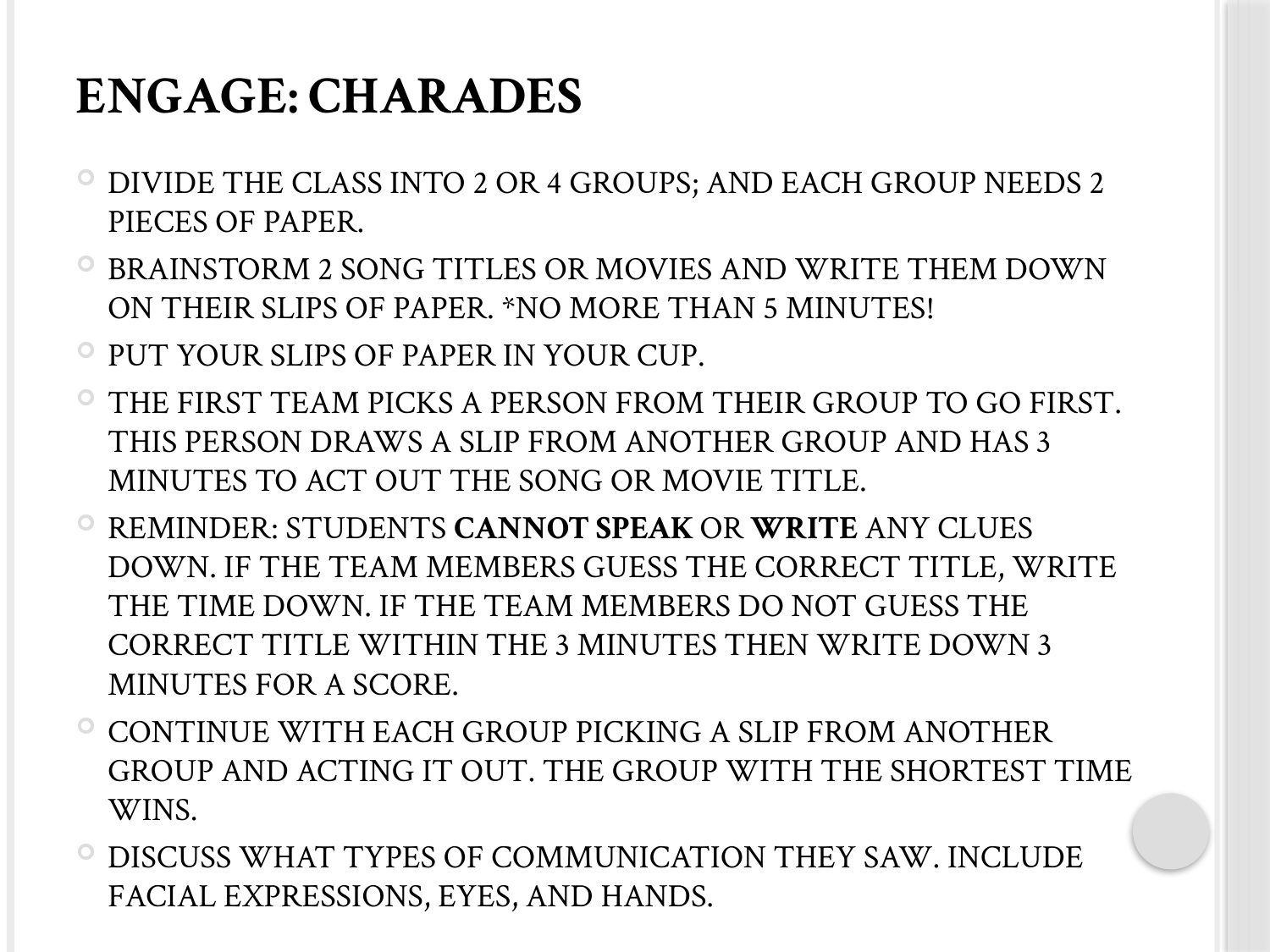

# Engage: Charades
Divide the class into 2 or 4 groups; and each group needs 2 pieces of paper.
Brainstorm 2 song titles or movies and write them down on their slips of paper. *no more than 5 minutes!
Put your slips of paper in your cup.
The first team picks a person from their group to go first. This person draws a slip from another group and has 3 minutes to act out the song or movie title.
Reminder: students cannot speak or write any clues down. If the team members guess the correct title, write the time down. If the team members do not guess the correct title within the 3 minutes then write down 3 minutes for a score.
Continue with each group picking a slip from another group and acting it out. The group with the shortest time wins.
Discuss what types of communication they saw. Include facial expressions, eyes, and hands.